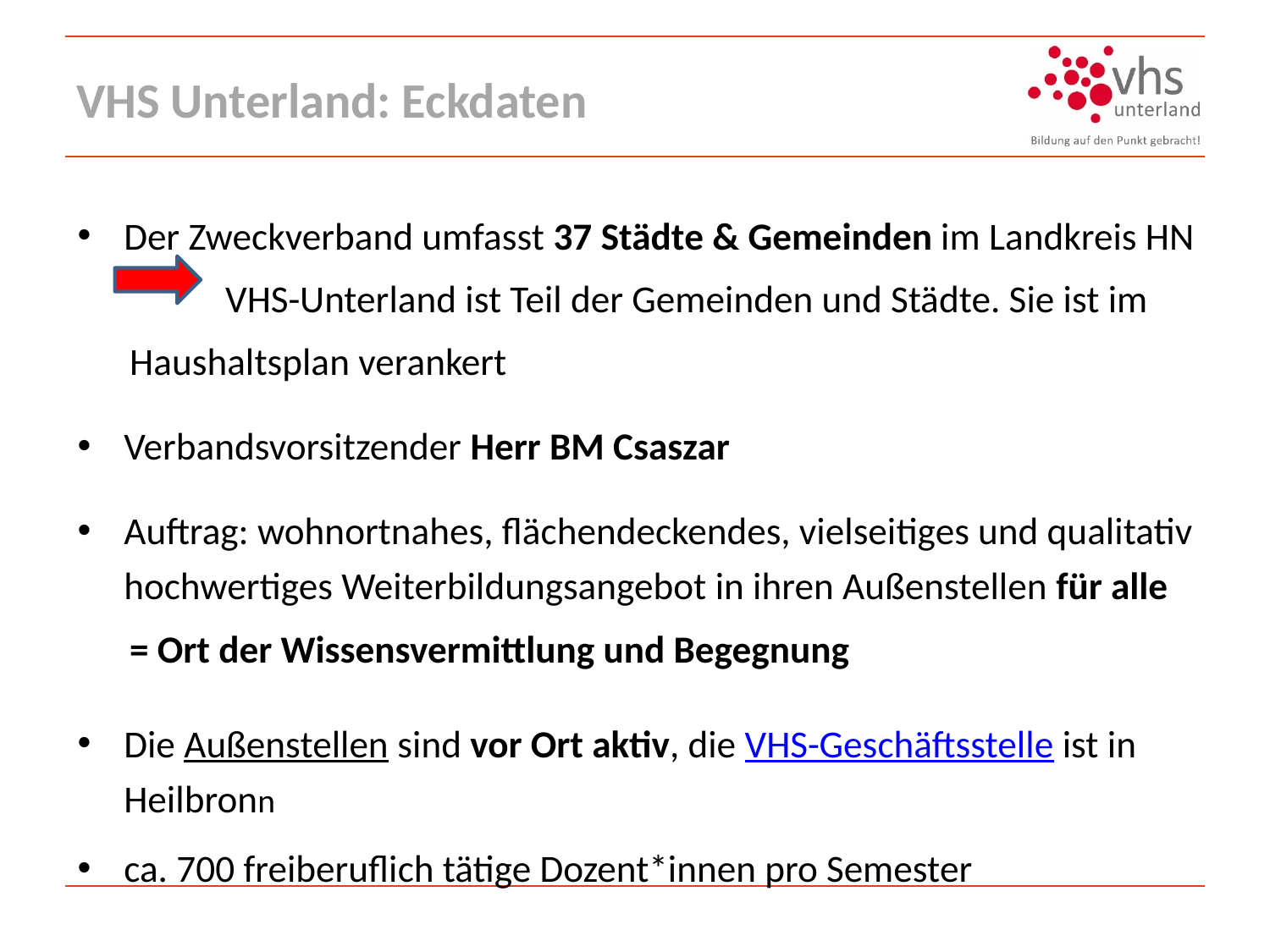

# VHS Unterland: Eckdaten
Der Zweckverband umfasst 37 Städte & Gemeinden im Landkreis HN
                 VHS-Unterland ist Teil der Gemeinden und Städte. Sie ist im
      Haushaltsplan verankert

Verbandsvorsitzender Herr BM Csaszar

Auftrag: wohnortnahes, flächendeckendes, vielseitiges und qualitativ hochwertiges Weiterbildungsangebot in ihren Außenstellen für alle
      = Ort der Wissensvermittlung und Begegnung

Die Außenstellen sind vor Ort aktiv, die VHS-Geschäftsstelle ist in Heilbronn
ca. 700 freiberuflich tätige Dozent*innen pro Semester